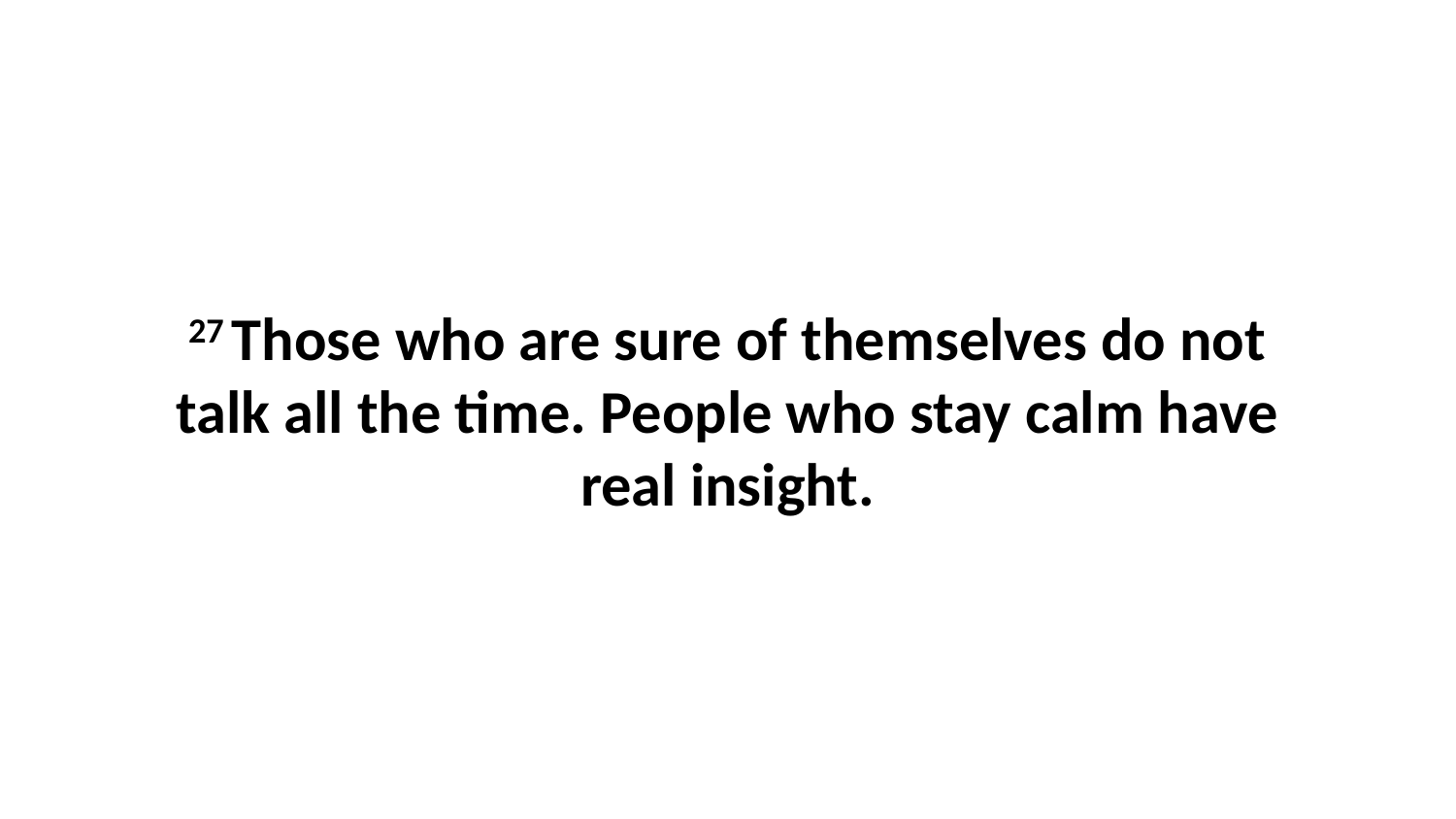

27 Those who are sure of themselves do not talk all the time. People who stay calm have real insight.